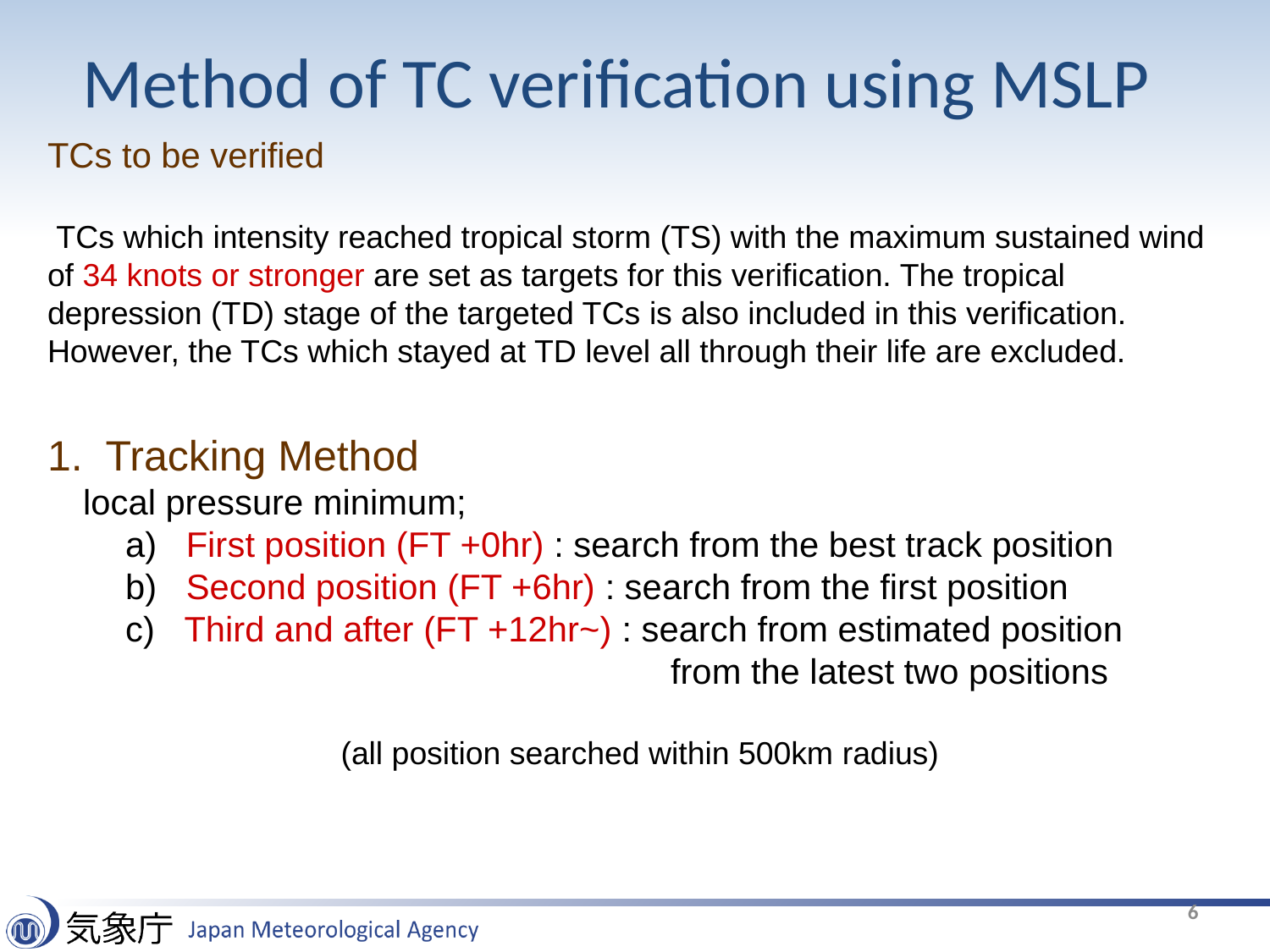

# Method of TC verification using MSLP
TCs to be verified

 TCs which intensity reached tropical storm (TS) with the maximum sustained wind of 34 knots or stronger are set as targets for this verification. The tropical depression (TD) stage of the targeted TCs is also included in this verification. However, the TCs which stayed at TD level all through their life are excluded.

1.  Tracking Method
    local pressure minimum;
        a)   First position (FT +0hr) : search from the best track position
        b)   Second position (FT +6hr) : search from the first position
        c)   Third and after (FT +12hr~) : search from estimated position
                                                                from the latest two positions

                                 (all position searched within 500km radius)
6